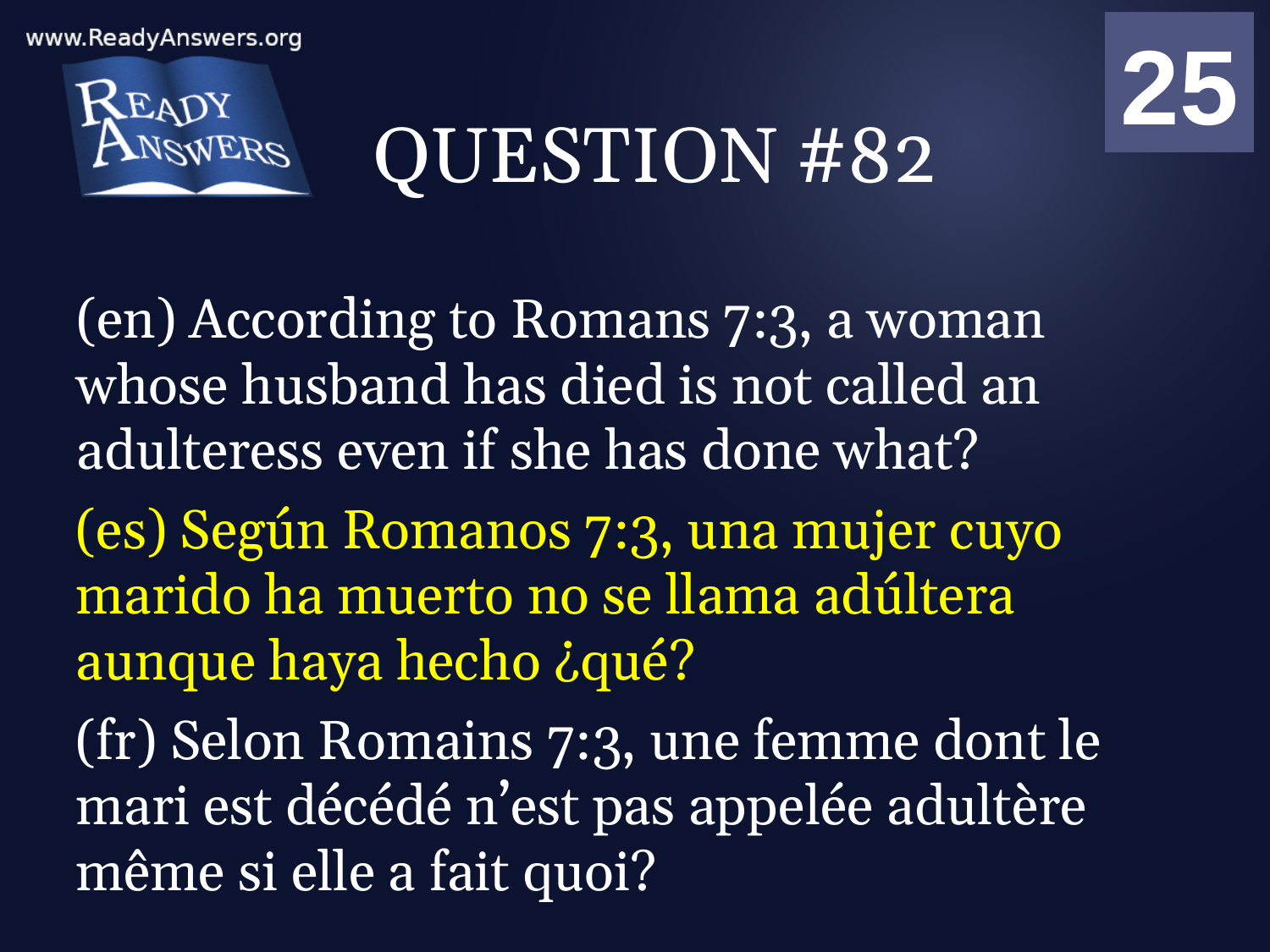

01
02
03
04
05
06
07
08
09
10
11
12
13
14
15
16
17
18
19
20
21
22
23
24
25
00
# QUESTION #82
(en) According to Romans 7:3, a woman whose husband has died is not called an adulteress even if she has done what?
(es) Según Romanos 7:3, una mujer cuyo marido ha muerto no se llama adúltera aunque haya hecho ¿qué?
(fr) Selon Romains 7:3, une femme dont le mari est décédé n’est pas appelée adultère même si elle a fait quoi?